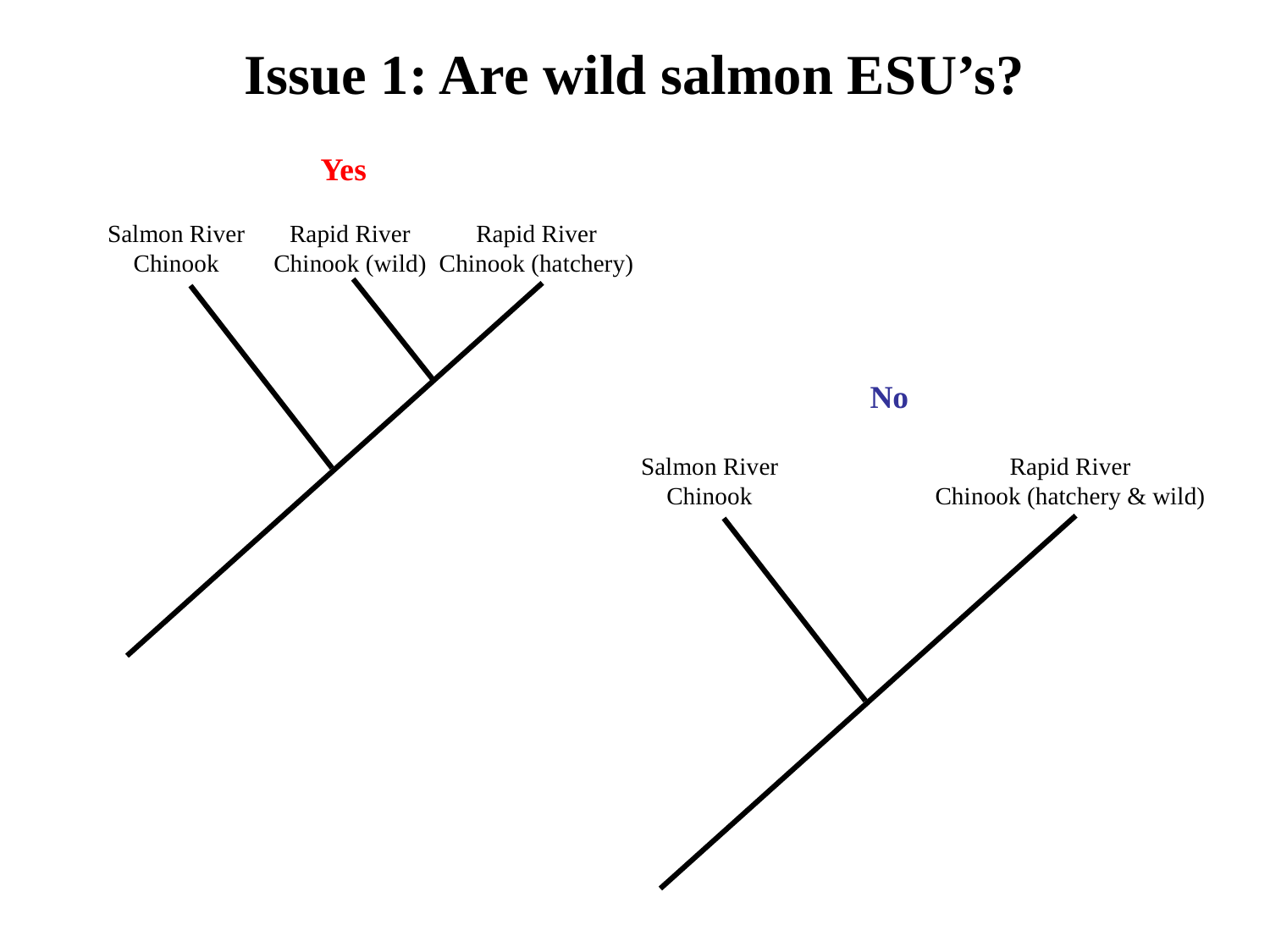

Issue 1: Are wild salmon ESU’s?
Yes
Salmon River
Chinook
Rapid River Chinook (wild)
Rapid River
Chinook (hatchery)

No
Salmon River
Chinook
Rapid River
Chinook (hatchery & wild)